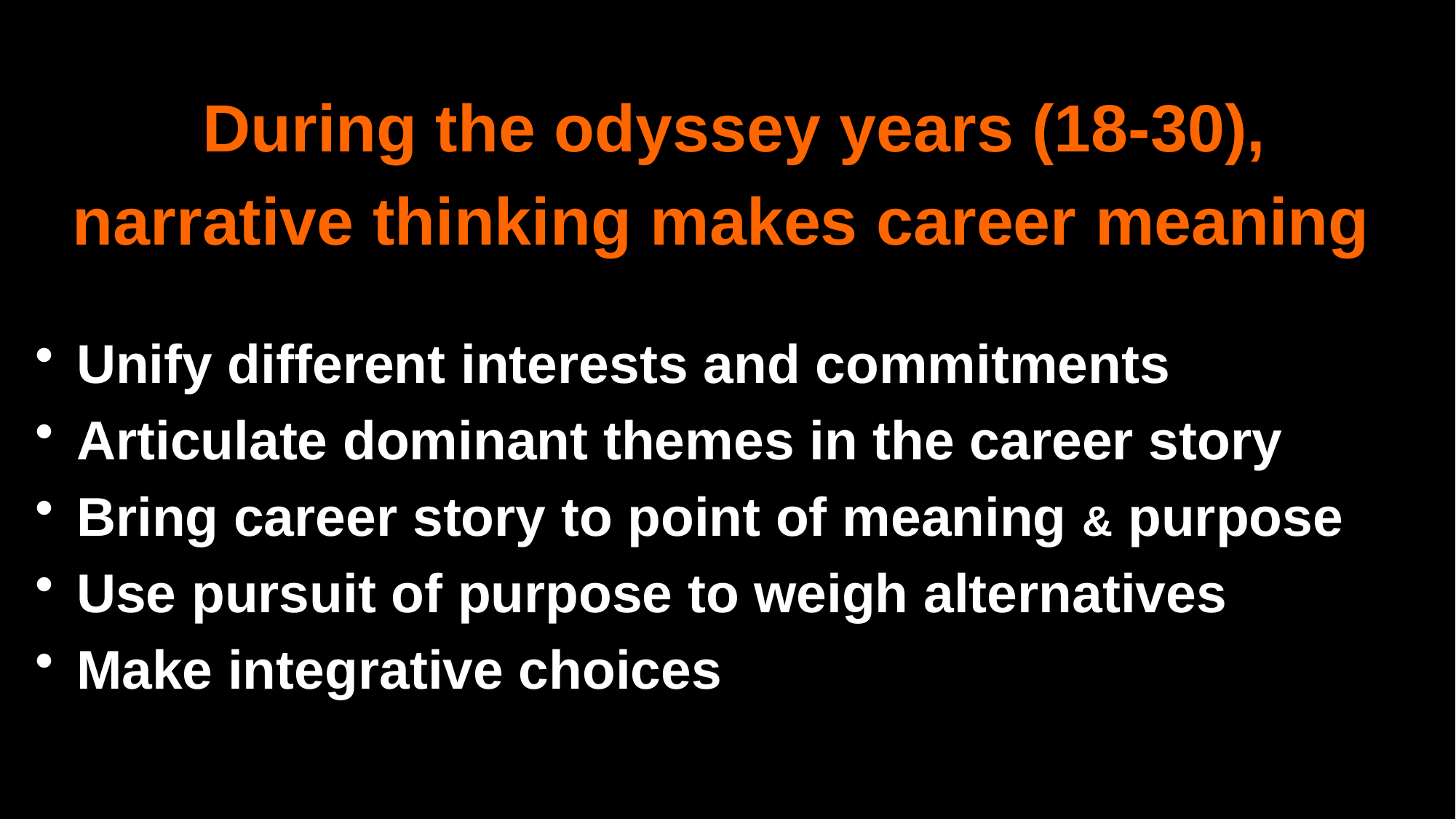

During the odyssey years (18-30),
  narrative thinking makes career meaning

Unify different interests and commitments
Articulate dominant themes in the career story
Bring career story to point of meaning & purpose
Use pursuit of purpose to weigh alternatives
Make integrative choices